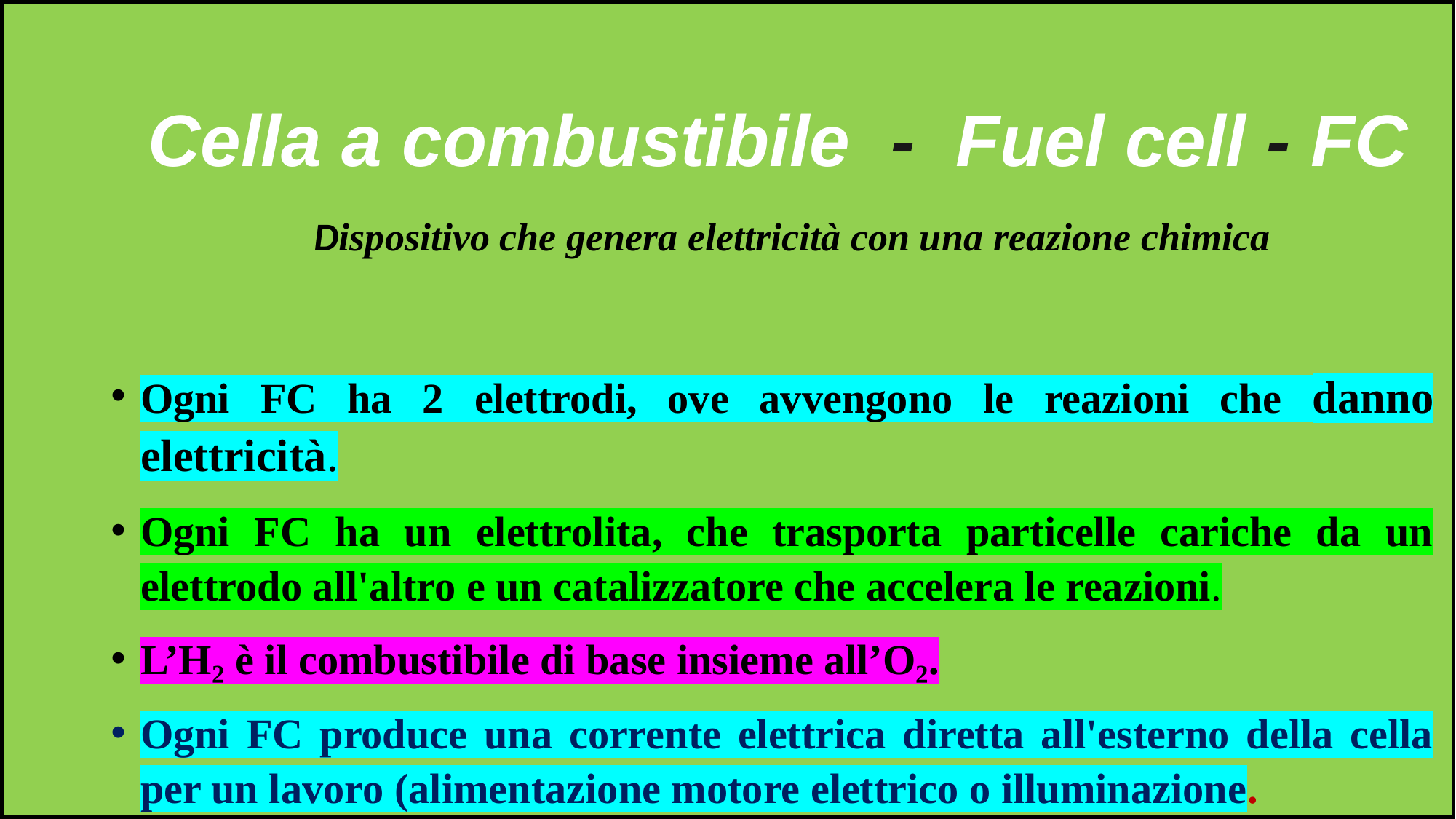

Cella a combustibile  -  Fuel cell - FC
                                  Dispositivo che genera elettricità con una reazione chimica

Ogni FC ha 2 elettrodi, ove avvengono le reazioni che danno elettricità.
Ogni FC ha un elettrolita, che trasporta particelle cariche da un elettrodo all'altro e un catalizzatore che accelera le reazioni.
L’H₂ è il combustibile di base insieme all’O₂.
Ogni FC produce una corrente elettrica diretta all'esterno della cella per un lavoro (alimentazione motore elettrico o illuminazione.

#